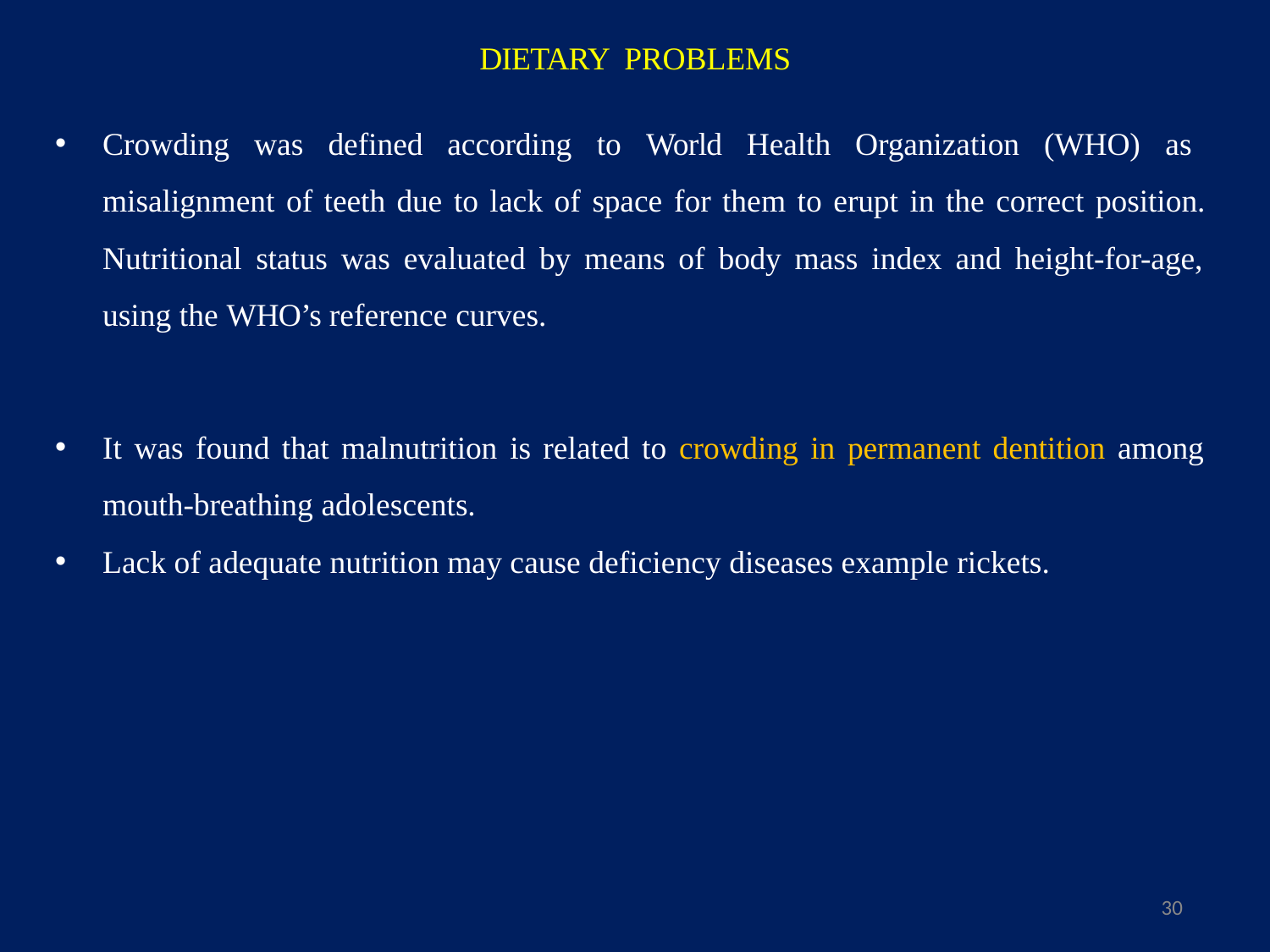

DIETARY PROBLEMS
Crowding was defined according to World Health Organization (WHO) as  misalignment of teeth due to lack of space for them to erupt in the correct position.  Nutritional status was evaluated by means of body mass index and height-for-age,  using the WHO’s reference curves.

It was found that malnutrition is related to crowding in permanent dentition among  mouth-breathing adolescents.
Lack of adequate nutrition may cause deficiency diseases example rickets.

30